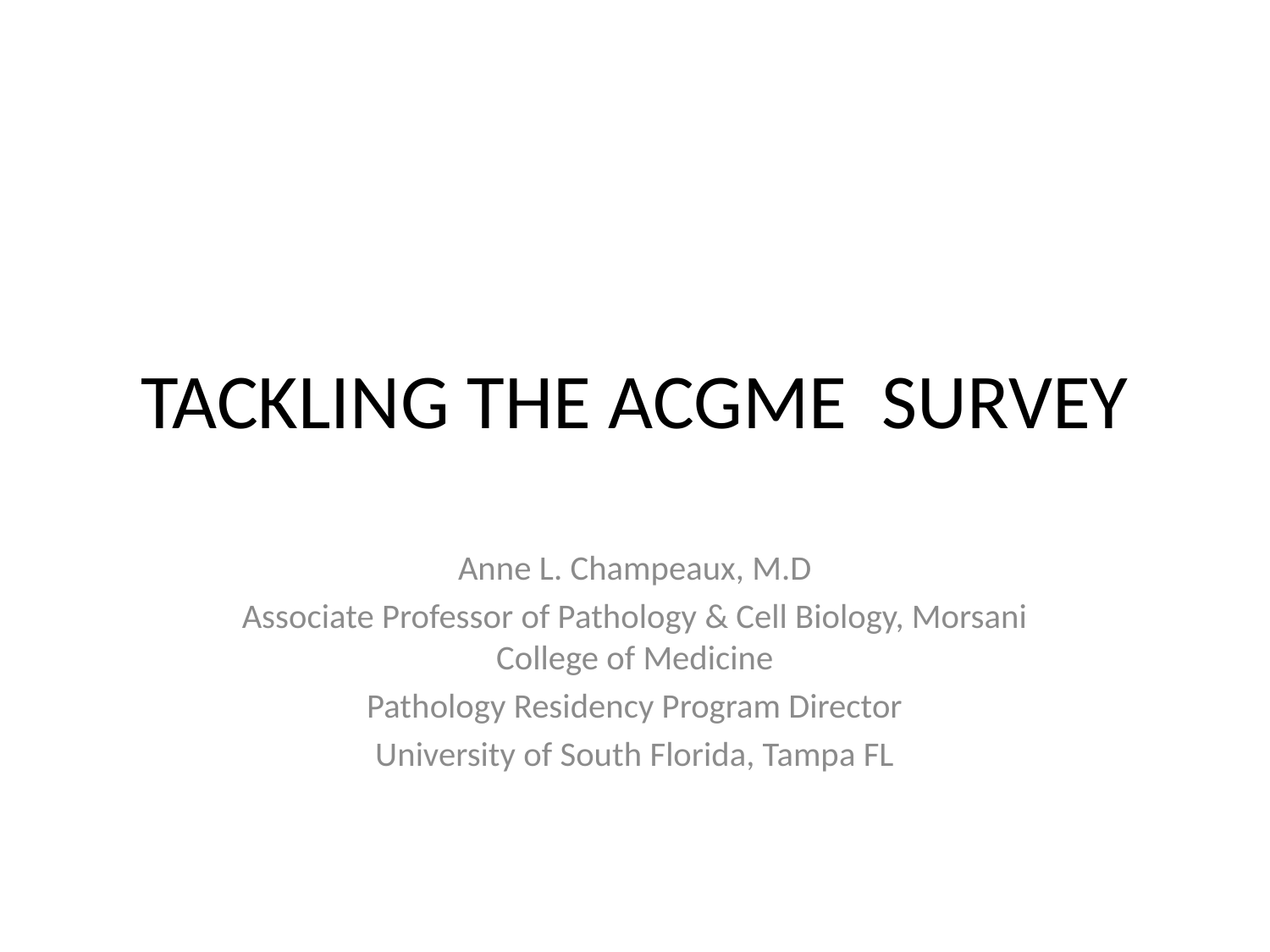

# TACKLING THE ACGME  SURVEY
Anne L. Champeaux, M.D
Associate Professor of Pathology & Cell Biology, Morsani College of Medicine
Pathology Residency Program Director
University of South Florida, Tampa FL